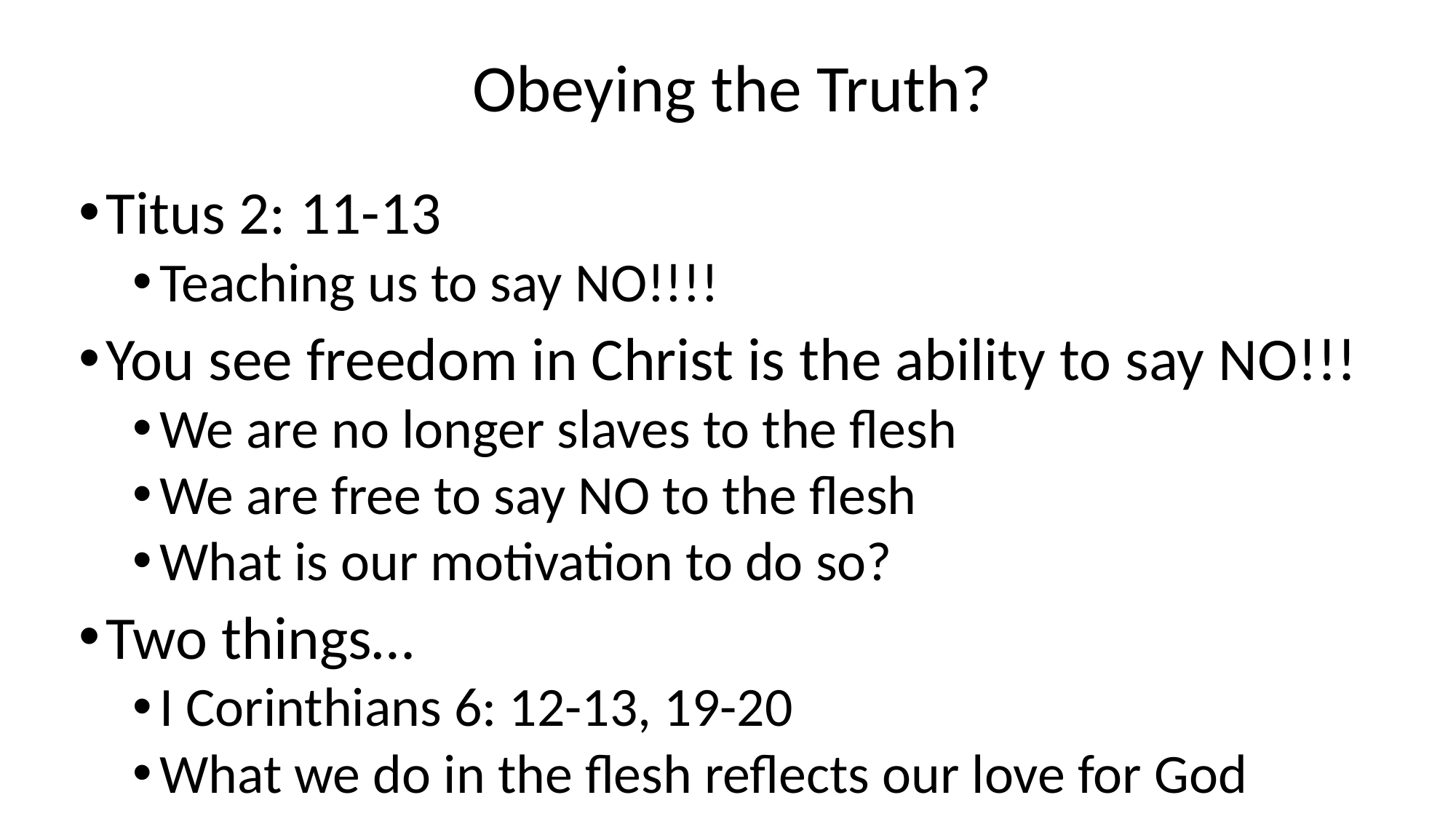

# Obeying the Truth?
Titus 2: 11-13
Teaching us to say NO!!!!
You see freedom in Christ is the ability to say NO!!!
We are no longer slaves to the flesh
We are free to say NO to the flesh
What is our motivation to do so?
Two things…
I Corinthians 6: 12-13, 19-20
What we do in the flesh reflects our love for God